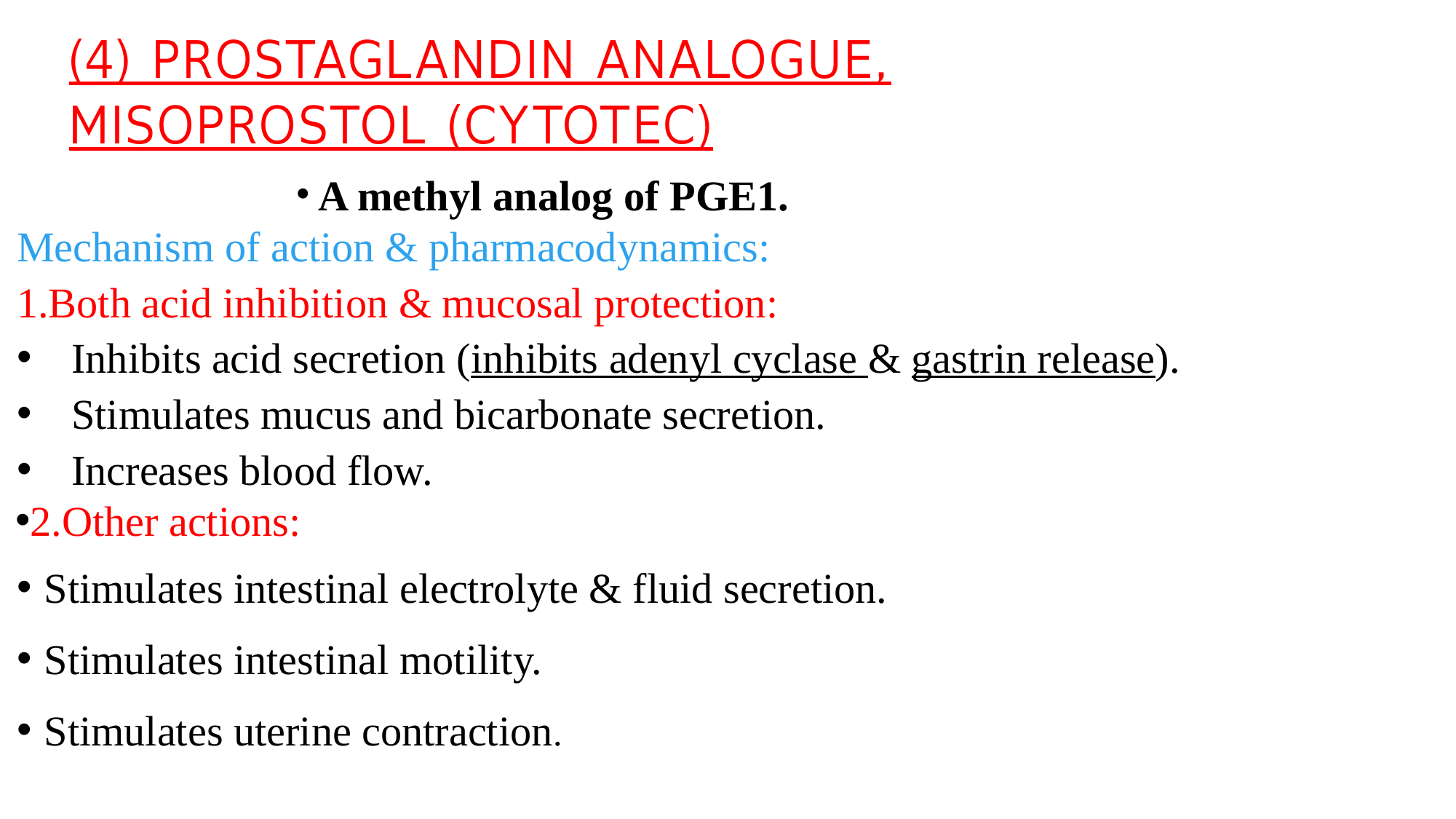

# (4) prostaglandin analogue, misoprostol (cytotec)
A methyl analog of PGE1.
Mechanism of action & pharmacodynamics:
1.Both acid inhibition & mucosal protection:
Inhibits acid secretion (inhibits adenyl cyclase & gastrin release).
Stimulates mucus and bicarbonate secretion.
Increases blood flow.
2.Other actions:
Stimulates intestinal electrolyte & fluid secretion.
Stimulates intestinal motility.
Stimulates uterine contraction.